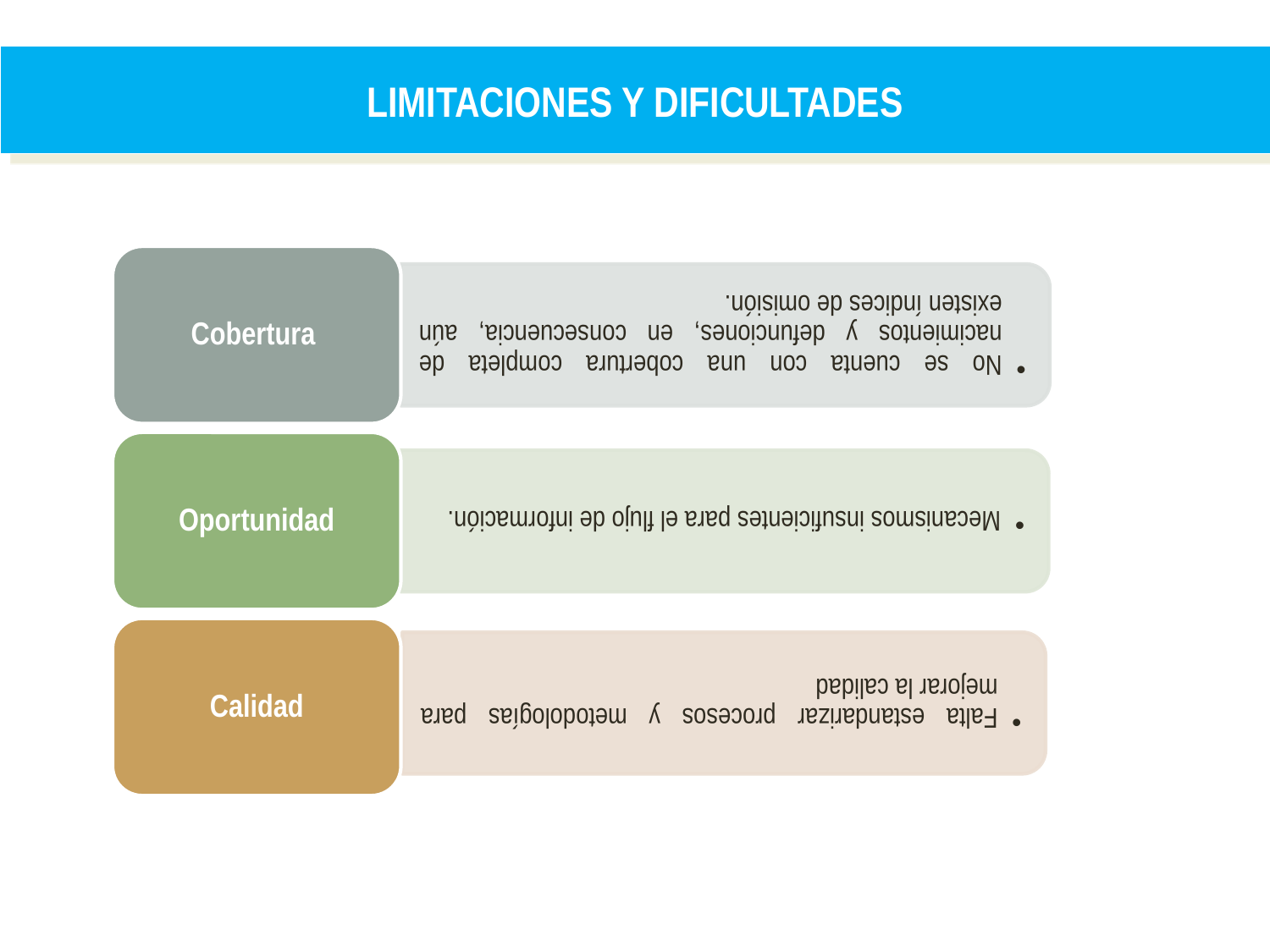

LIMITACIONES Y DIFICULTADES
No se cuenta con una cobertura completa de nacimientos y defunciones, en consecuencia, aún existen índices de omisión.
Cobertura
Mecanismos insuficientes para el flujo de información.
Oportunidad
Falta estandarizar procesos y metodologías para mejorar la calidad
Calidad